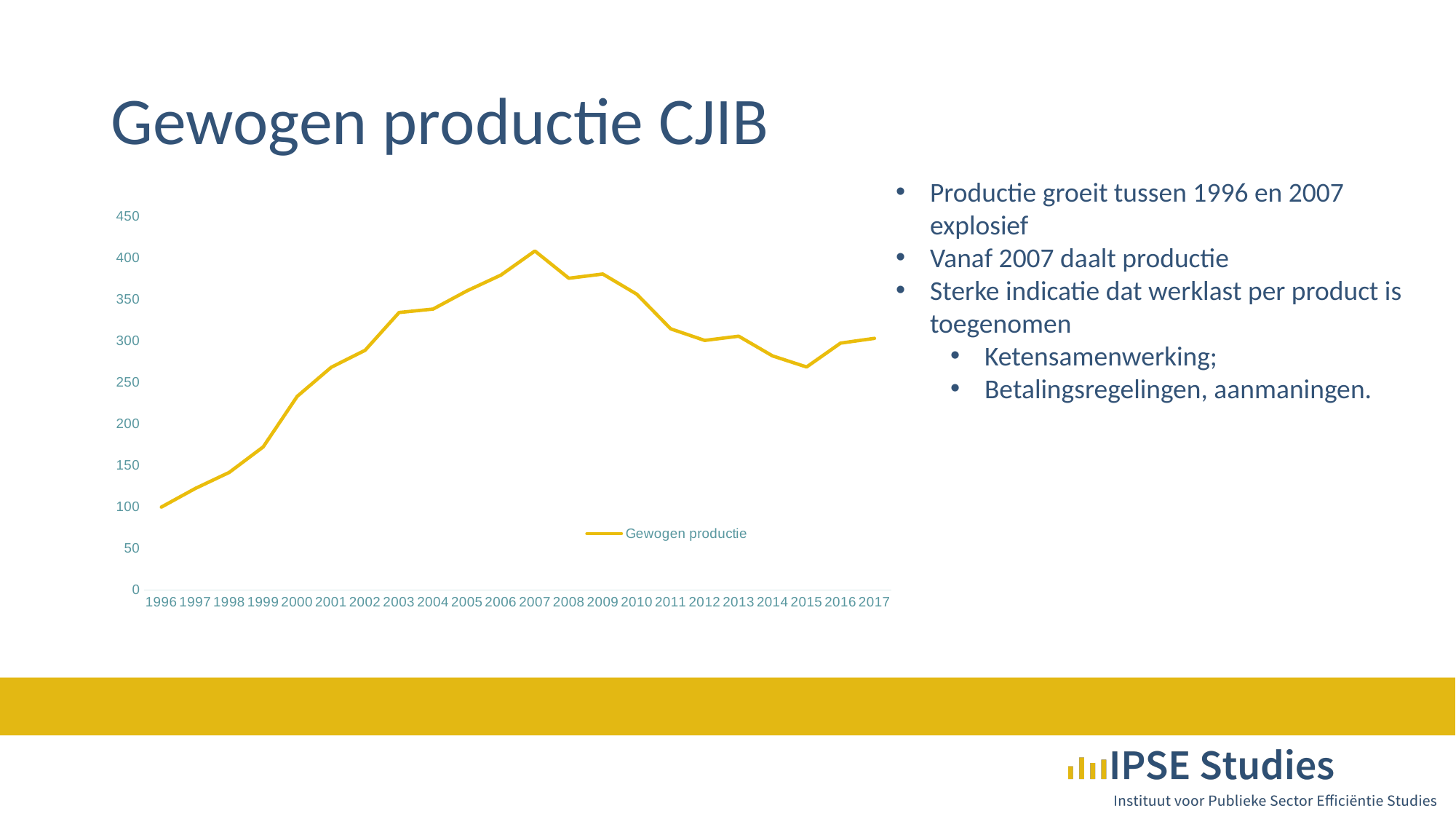

# Gewogen productie CJIB
Productie groeit tussen 1996 en 2007 explosief
Vanaf 2007 daalt productie
Sterke indicatie dat werklast per product is toegenomen
Ketensamenwerking;
Betalingsregelingen, aanmaningen.

### Chart

| Category |  |
|---|---|
| 1996 | 100.0 |
| 1997 | 122.43318414840665 |
| 1998 | 141.8102618301567 |
| 1999 | 172.5254490477797 |
| 2000 | 233.3768911646576 |
| 2001 | 268.4029685284511 |
| 2002 | 288.9680300887276 |
| 2003 | 334.42105336119033 |
| 2004 | 338.5521881650206 |
| 2005 | 360.5086150124199 |
| 2006 | 379.5125885036541 |
| 2007 | 408.48857090908285 |
| 2008 | 375.661132981992 |
| 2009 | 380.761156898726 |
| 2010 | 356.46001013589216 |
| 2011 | 314.7564989436365 |
| 2012 | 300.80721692105084 |
| 2013 | 305.85963894579663 |
| 2014 | 282.13444036626004 |
| 2015 | 268.8177702238254 |
| 2016 | 297.5596743699892 |
| 2017 | 303.2931768463661 |